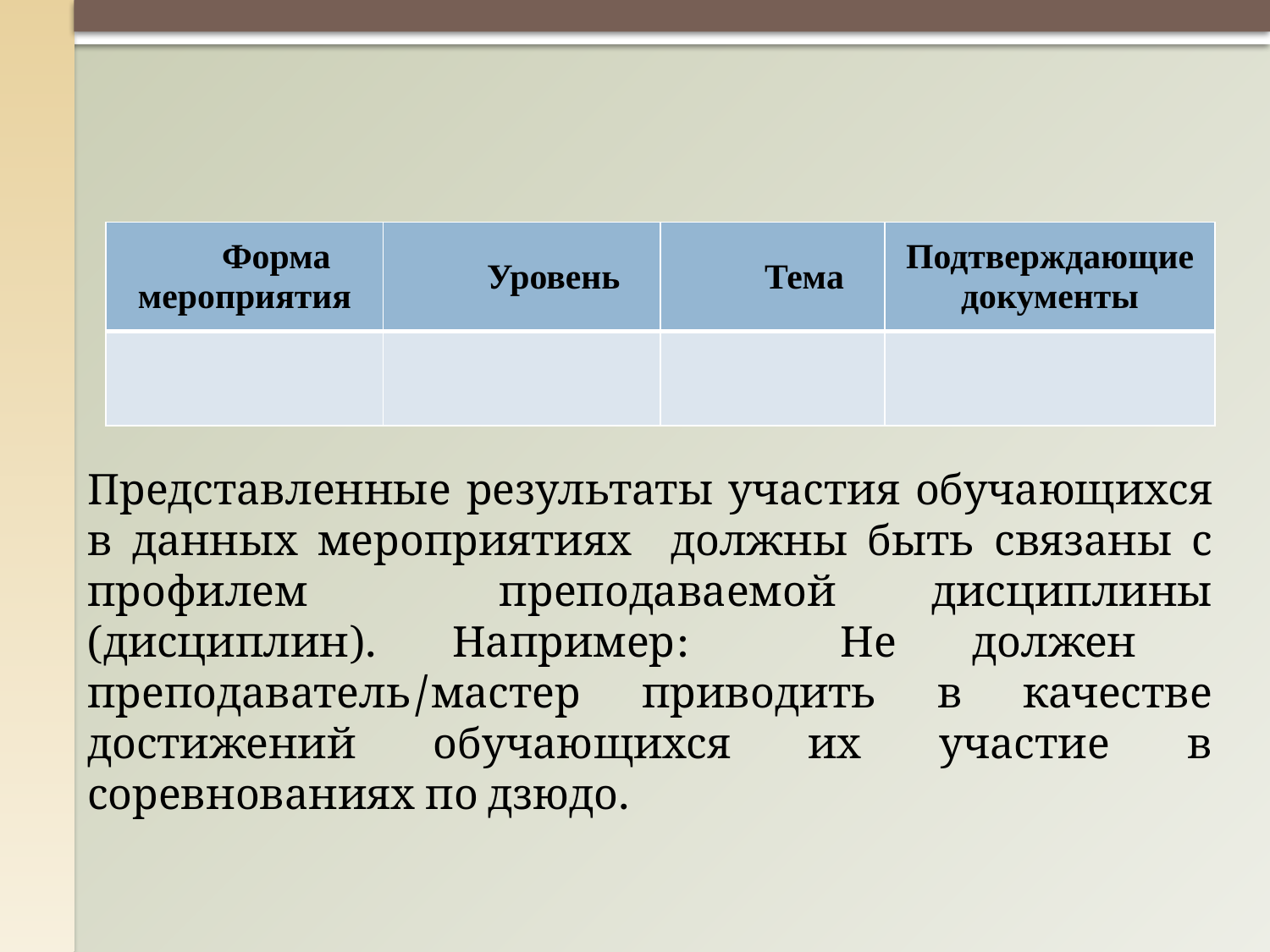

| Форма мероприятия | Уровень | Тема | Подтверждающие документы |
| --- | --- | --- | --- |
|  |  |  |  |
Представленные результаты участия обучающихся в данных мероприятиях  должны быть связаны с профилем  преподаваемой дисциплины (дисциплин). Например:  Не должен  преподаватель/мастер приводить в качестве достижений обучающихся их участие в соревнованиях по дзюдо.